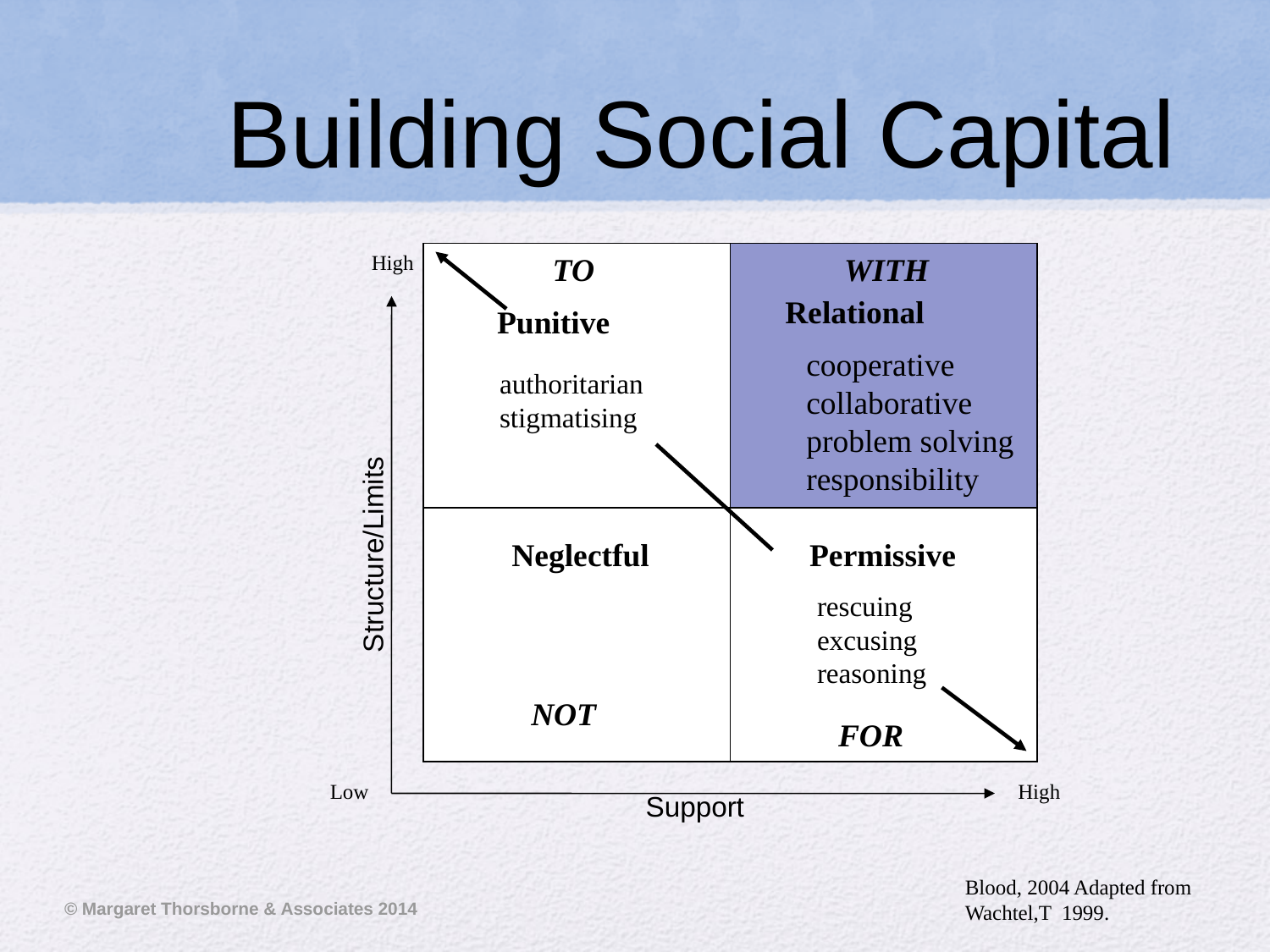

# Building Social Capital
High

TO

WITH

Relational

Punitive
cooperative
collaborative
problem solving
responsibility
authoritarian
stigmatising

Neglectful
Permissive
Structure/Limits
rescuing
excusing
reasoning
NOT

FOR
Low
High
Support

Blood, 2004 Adapted from Wachtel,T  1999.
© Margaret Thorsborne & Associates 2014